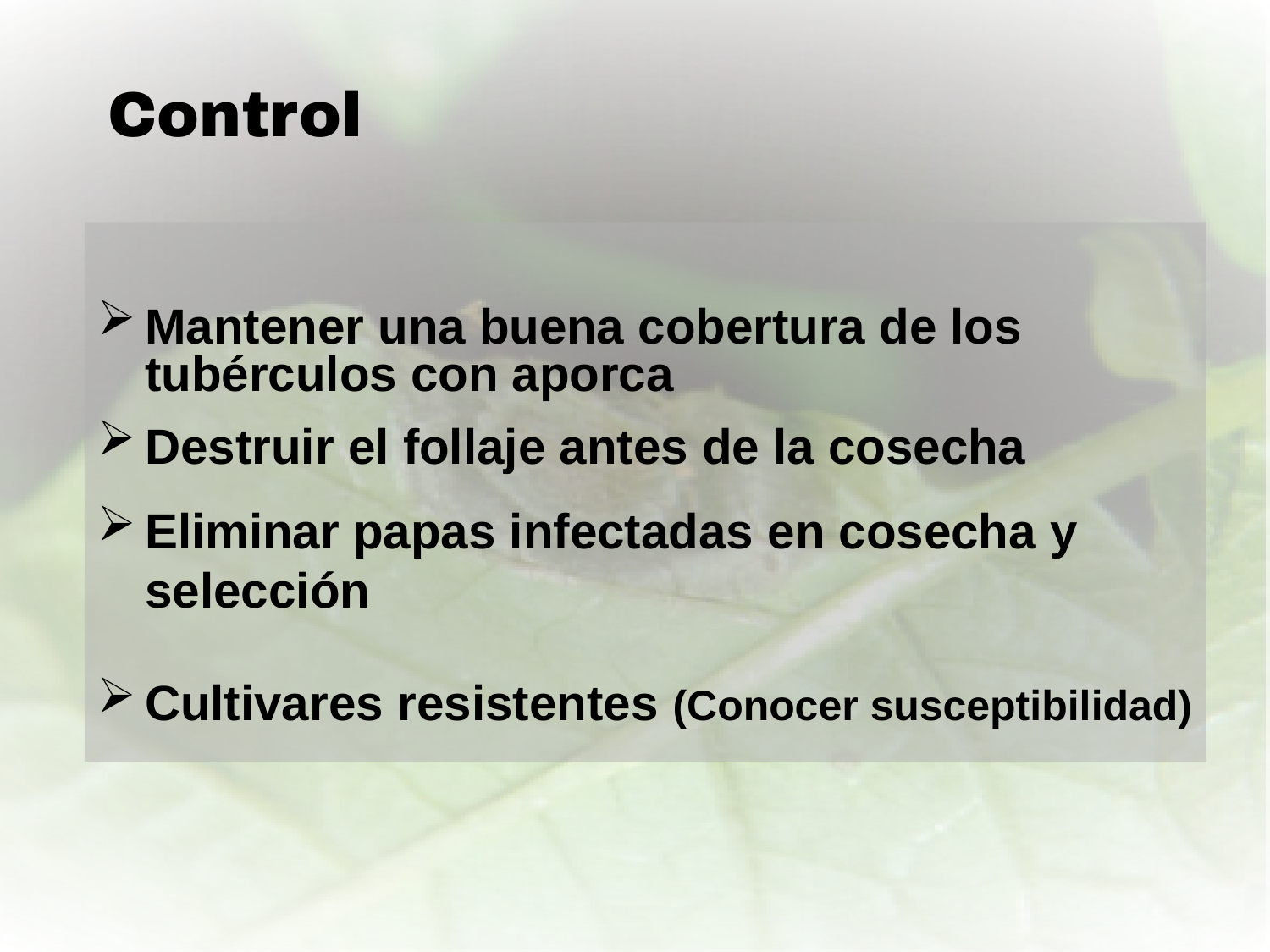

# Control

Mantener una buena cobertura de los tubérculos con aporca

Destruir el follaje antes de la cosecha

Eliminar papas infectadas en cosecha y selección

Cultivares resistentes (Conocer susceptibilidad)